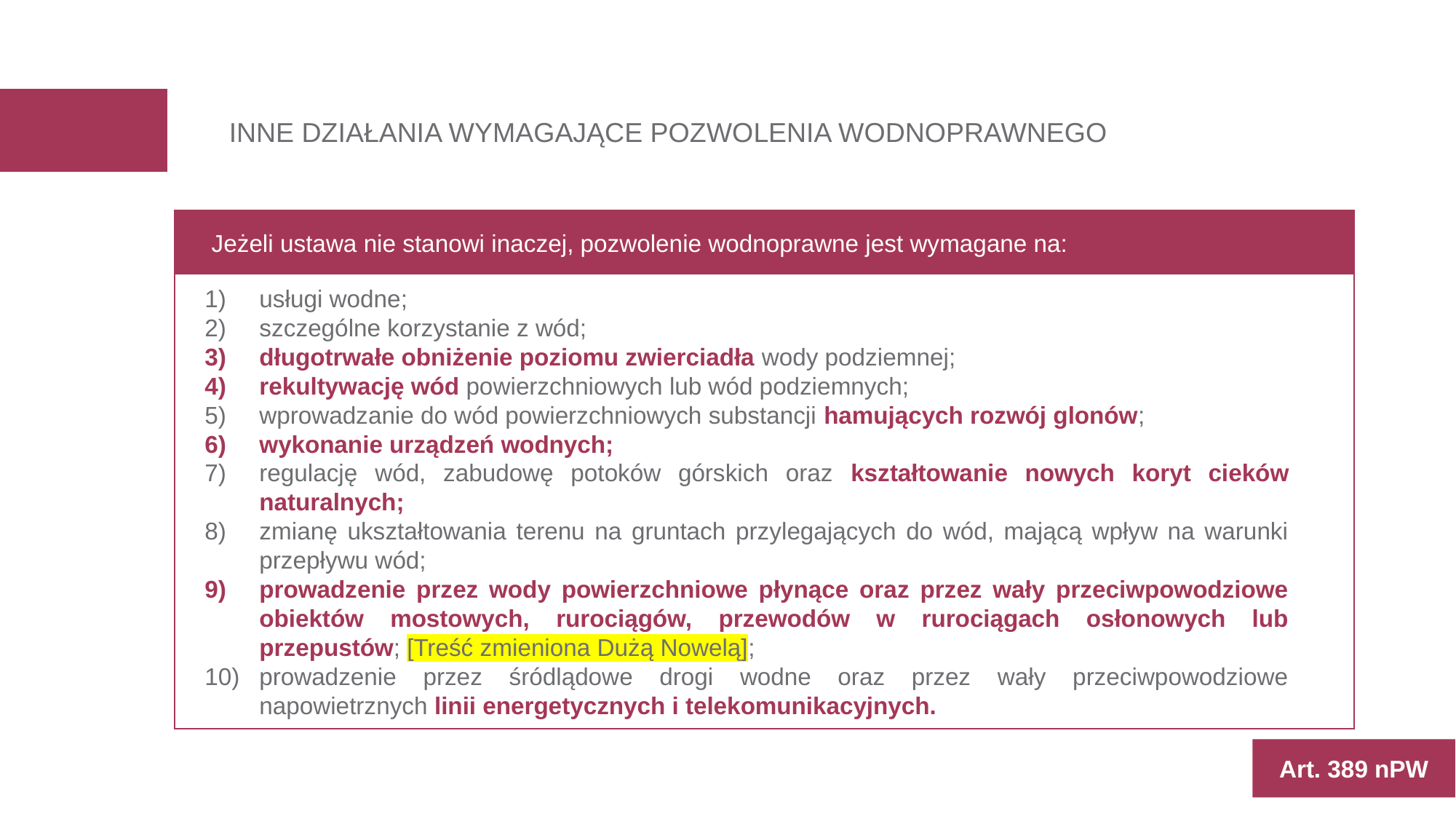

INNE DZIAŁANIA WYMAGAJĄCE POZWOLENIA WODNOPRAWNEGO
 Jeżeli ustawa nie stanowi inaczej, pozwolenie wodnoprawne jest wymagane na:
usługi wodne;
szczególne korzystanie z wód;
długotrwałe obniżenie poziomu zwierciadła wody podziemnej;
rekultywację wód powierzchniowych lub wód podziemnych;
wprowadzanie do wód powierzchniowych substancji hamujących rozwój glonów;
wykonanie urządzeń wodnych;
regulację wód, zabudowę potoków górskich oraz kształtowanie nowych koryt cieków naturalnych;
zmianę ukształtowania terenu na gruntach przylegających do wód, mającą wpływ na warunki przepływu wód;
prowadzenie przez wody powierzchniowe płynące oraz przez wały przeciwpowodziowe obiektów mostowych, rurociągów, przewodów w rurociągach osłonowych lub przepustów; [Treść zmieniona Dużą Nowelą];
prowadzenie przez śródlądowe drogi wodne oraz przez wały przeciwpowodziowe napowietrznych linii energetycznych i telekomunikacyjnych.
Art. 389 nPW